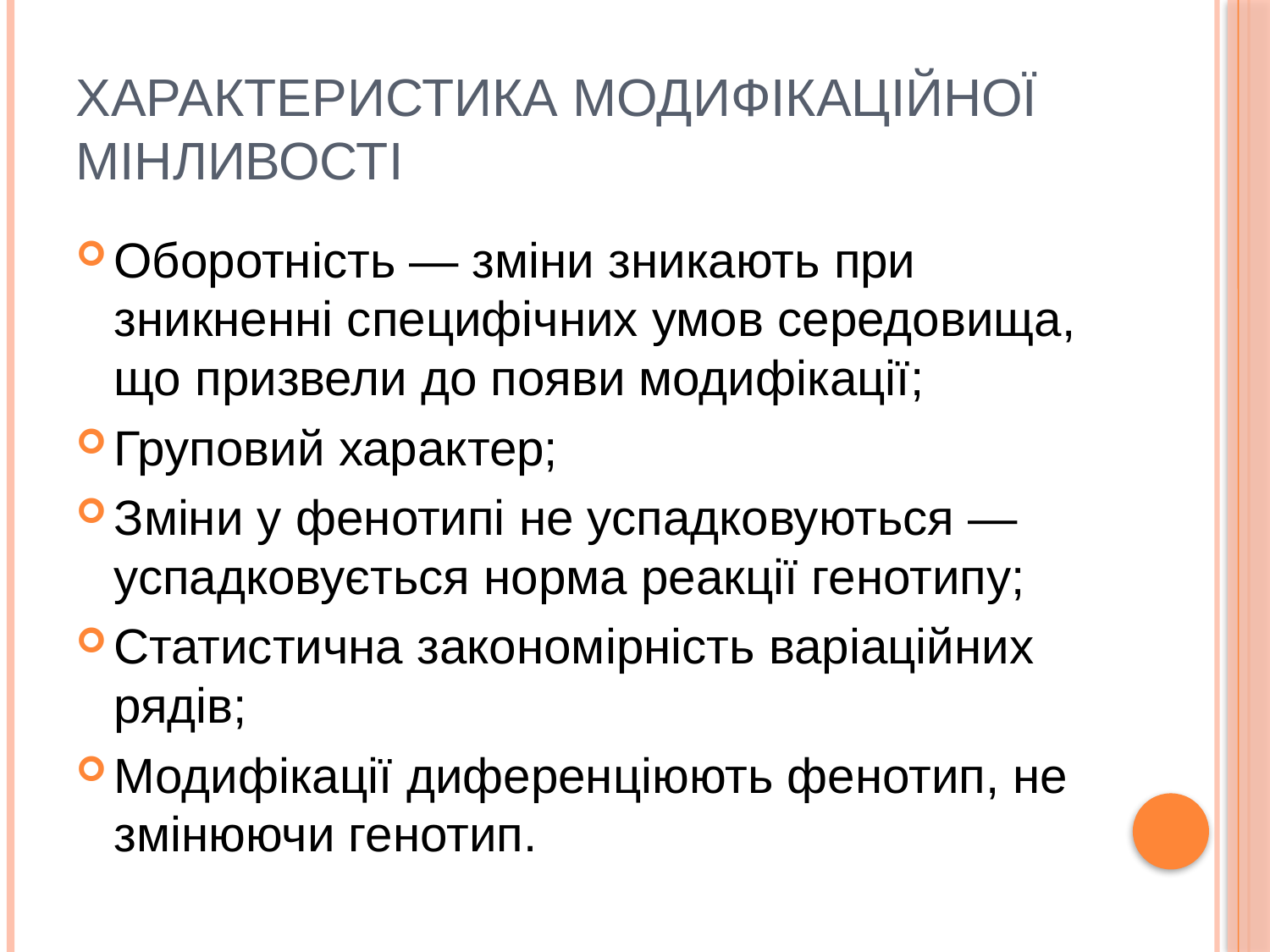

# Характеристика модифікаційної мінливості
Оборотність — зміни зникають при зникненні специфічних умов середовища, що призвели до появи модифікації;
Груповий характер;
Зміни у фенотипі не успадковуються — успадковується норма реакції генотипу;
Статистична закономірність варіаційних рядів;
Модифікації диференціюють фенотип, не змінюючи генотип.